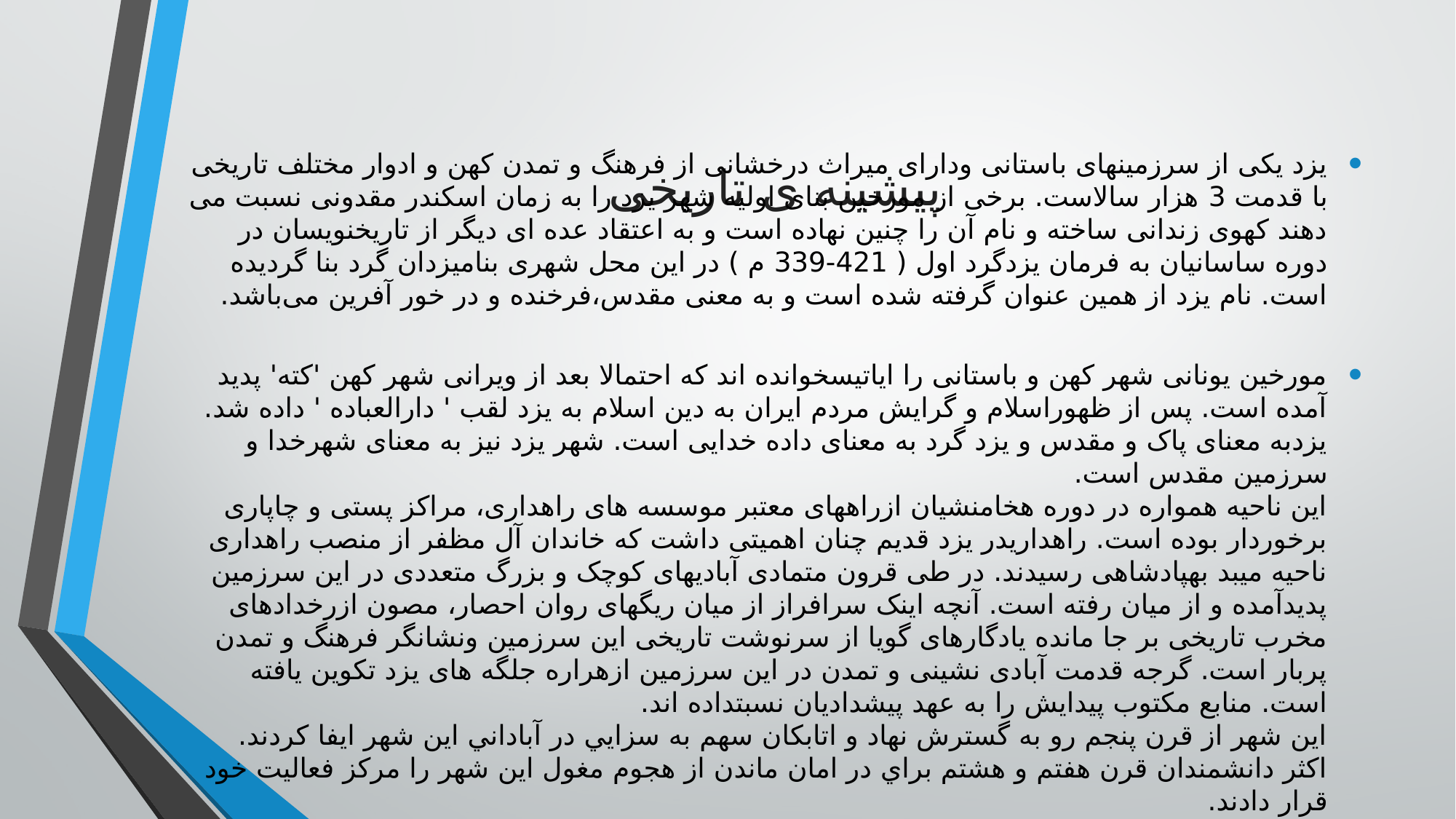

# پیشینه ی تاریخی
يزد يکی از سرزمينهای باستانی ودارای ميراث درخشانی از فرهنگ و تمدن کهن و ادوار مختلف تاريخی با قدمت 3 هزار سالاست. برخی از مورخين بنای اوليه شهر يزد را به زمان اسکندر مقدونی نسبت می دهند کهوی زندانی ساخته و نام آن را چنين نهاده است و به اعتقاد عده ای ديگر از تاريخنويسان در دوره ساسانيان به فرمان يزدگرد اول ( 421-339 م ) در اين محل شهری بناميزدان گرد بنا گرديده است. نام يزد از همين عنوان گرفته شده است و به معنی مقدس،فرخنده و در خور آفرين می‌باشد.
مورخين يونانی شهر کهن و باستانی را اياتيسخوانده اند که احتمالا بعد از ويرانی شهر کهن 'کته' پديد آمده است. پس از ظهوراسلام و گرايش مردم ايران به دين اسلام به يزد لقب ' دارالعباده ' داده شد.
يزدبه معنای پاک و مقدس و يزد گرد به معنای داده خدايی است. شهر يزد نيز به معنای شهرخدا و سرزمين مقدس است.
اين ناحيه همواره در دوره هخامنشيان ازراههای معتبر موسسه های راهداری، مراکز پستی و چاپاری برخوردار بوده است. راهداریدر يزد قديم چنان اهميتی داشت که خاندان آل مظفر از منصب راهداری ناحيه ميبد بهپادشاهی رسيدند. در طی قرون متمادی آباديهای کوچک و بزرگ متعددی در اين سرزمين پديدآمده و از ميان رفته است. آنچه اينک سرافراز از ميان ريگهای روان احصار، مصون ازرخدادهای مخرب تاريخی بر جا مانده يادگارهای گويا از سرنوشت تاريخی اين سرزمين ونشانگر فرهنگ و تمدن پربار است. گرجه قدمت آبادی نشينی و تمدن در اين سرزمين ازهراره جلگه های يزد تکوين يافته است. منابع مکتوب پيدايش را به عهد پيشداديان نسبتداده اند. 
اين شهر از قرن پنجم رو به گسترش نهاد و اتابكان سهم به سزايي در آباداني اين شهر ايفا كردند. اكثر دانشمندان قرن هفتم و هشتم براي در امان ماندن از هجوم مغول اين شهر را مركز فعاليت خود قرار دادند.